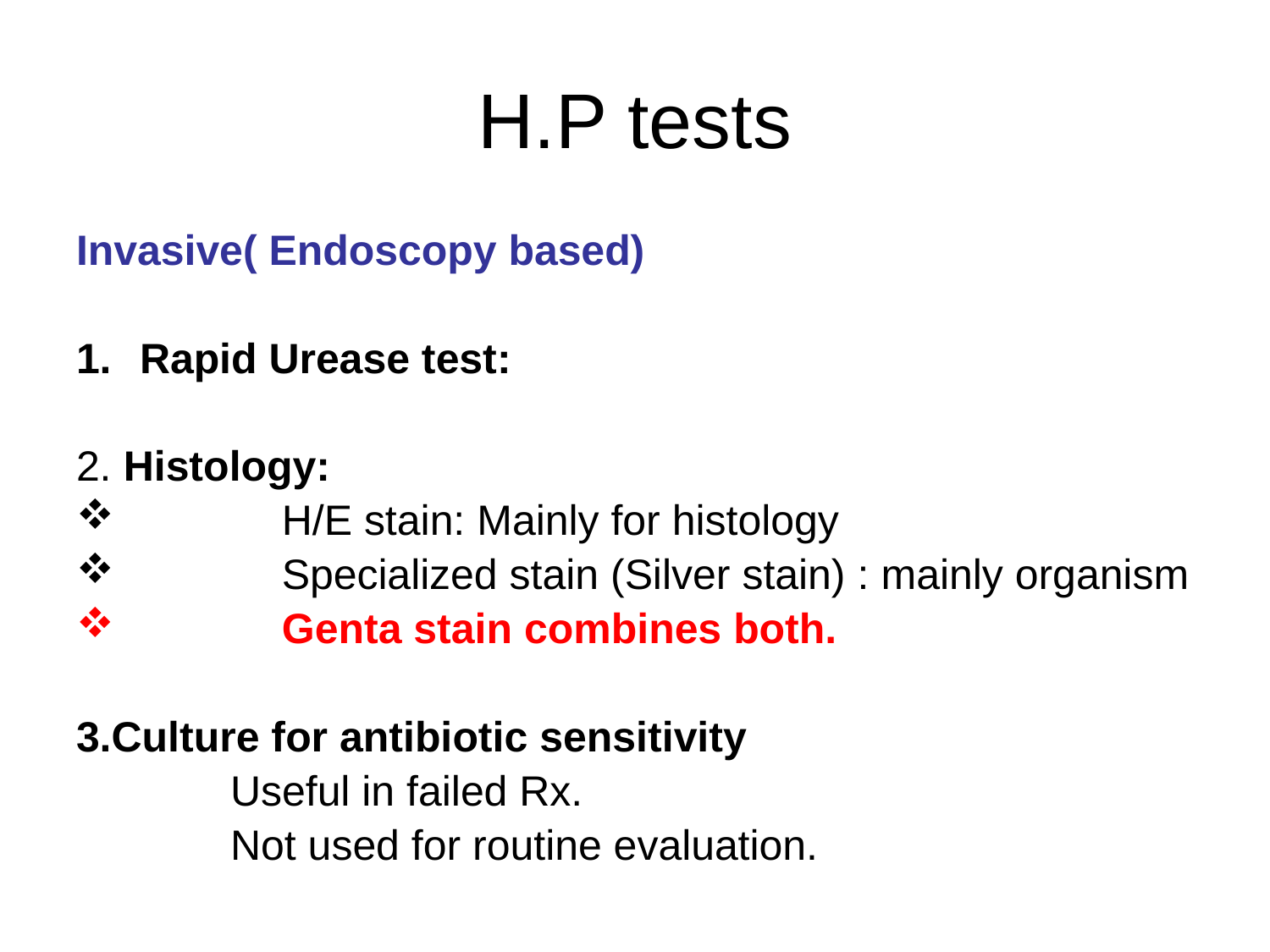

# H.P tests
Invasive( Endoscopy based)

Rapid Urease test:

2. Histology:
            H/E stain: Mainly for histology
            Specialized stain (Silver stain) : mainly organism
            Genta stain combines both.

3.Culture for antibiotic sensitivity
             Useful in failed Rx.
             Not used for routine evaluation.